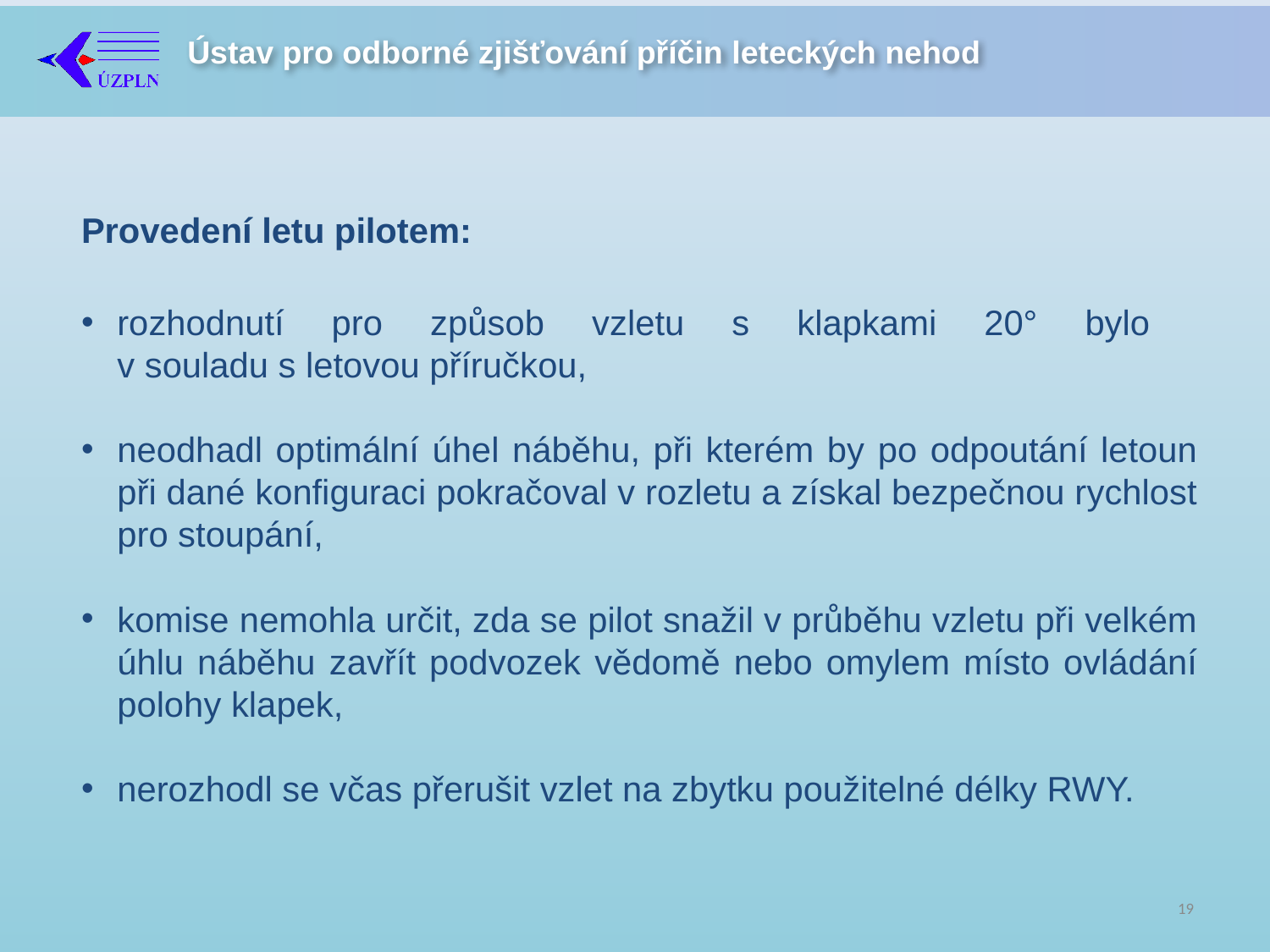

Provedení letu pilotem:

rozhodnutí pro způsob vzletu s klapkami 20° bylo
v souladu s letovou příručkou,

neodhadl optimální úhel náběhu, při kterém by po odpoutání letoun při dané konfiguraci pokračoval v rozletu a získal bezpečnou rychlost pro stoupání,

komise nemohla určit, zda se pilot snažil v průběhu vzletu při velkém úhlu náběhu zavřít podvozek vědomě nebo omylem místo ovládání polohy klapek,

nerozhodl se včas přerušit vzlet na zbytku použitelné délky RWY.

19